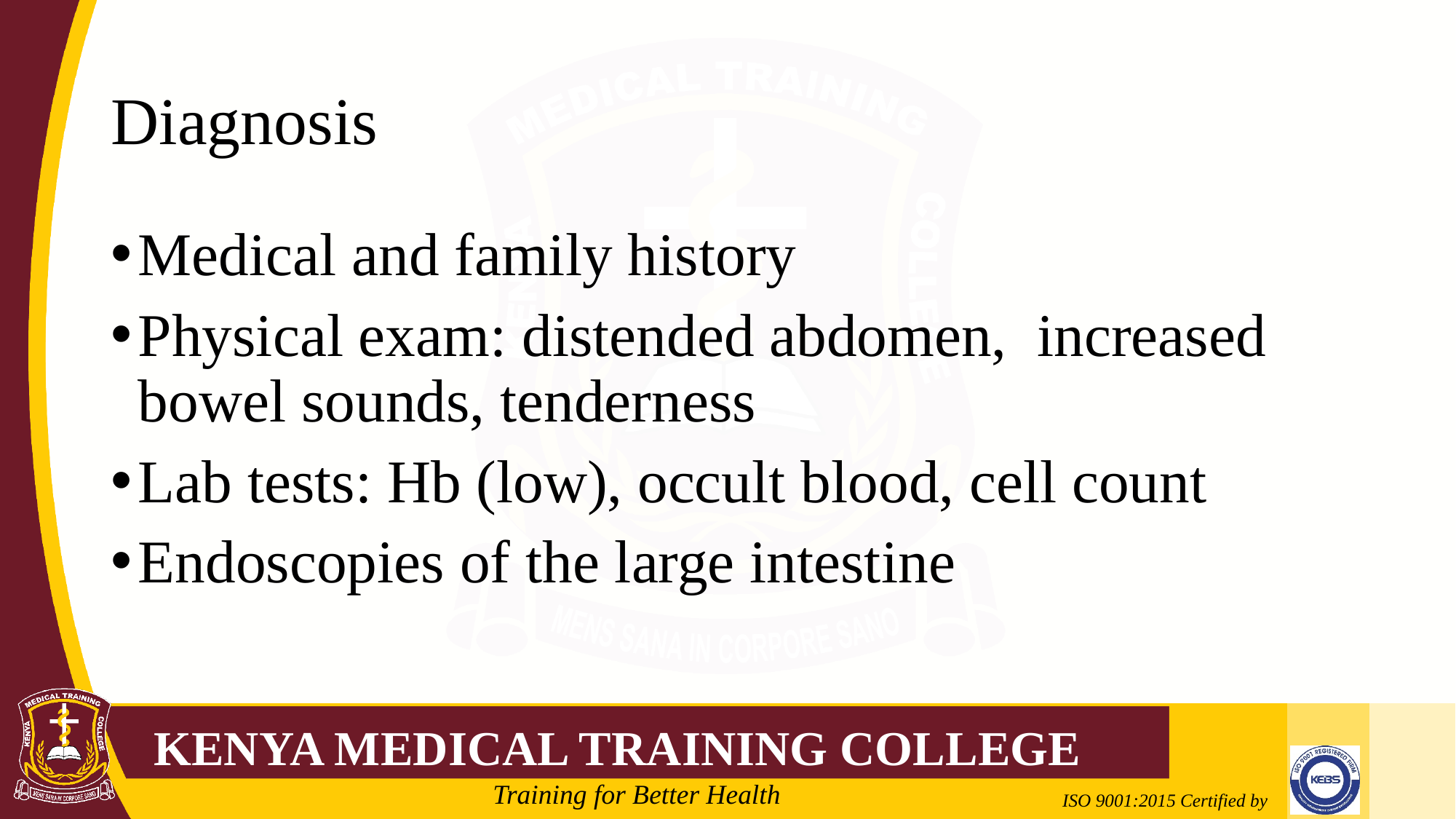

# Diagnosis
Medical and family history
Physical exam: distended abdomen,  increased bowel sounds, tenderness
Lab tests: Hb (low), occult blood, cell count
Endoscopies of the large intestine